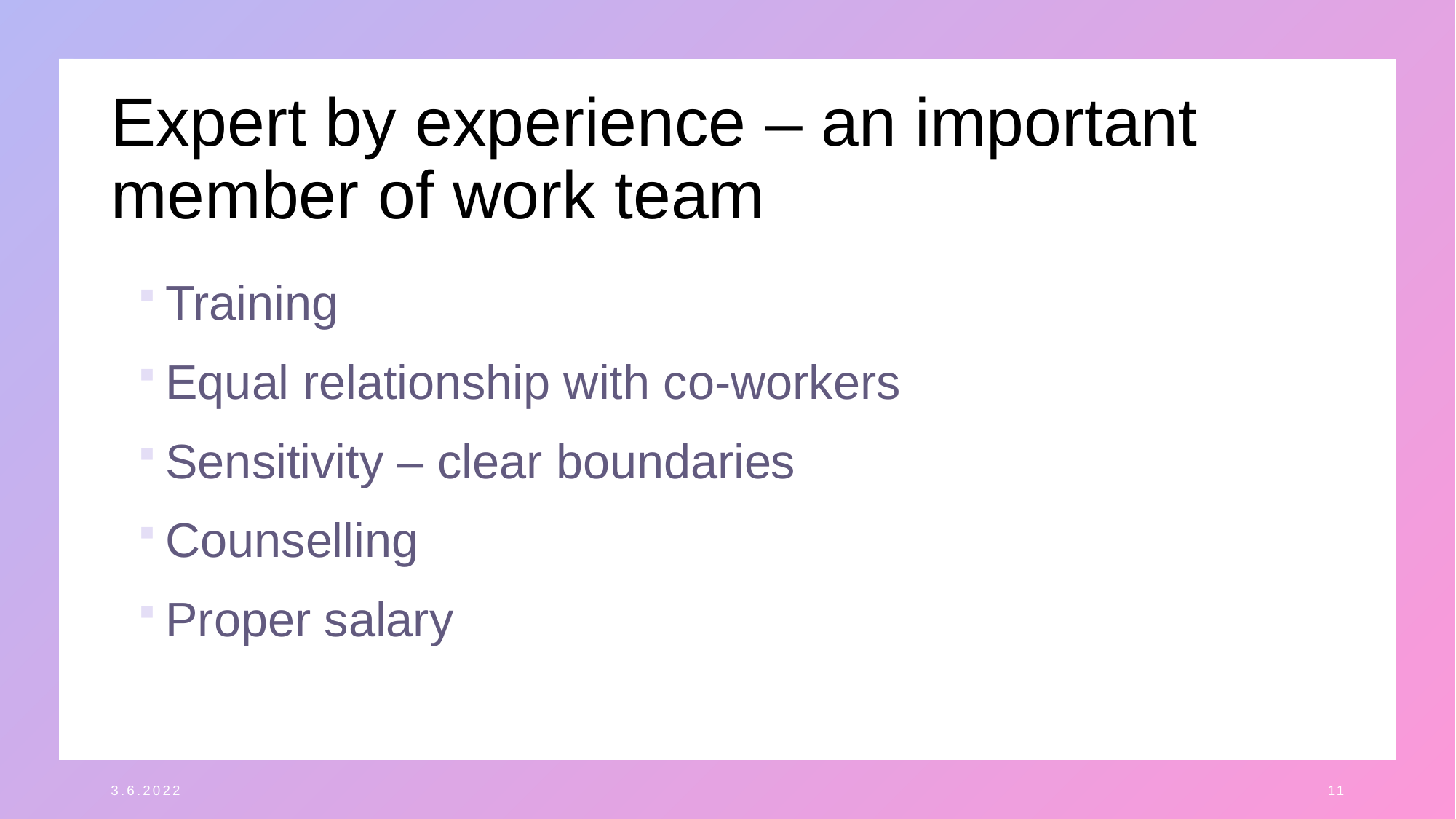

# Expert by experience – an important member of work team
Training
Equal relationship with co-workers
Sensitivity – clear boundaries
Counselling
Proper salary
3.6.2022
11